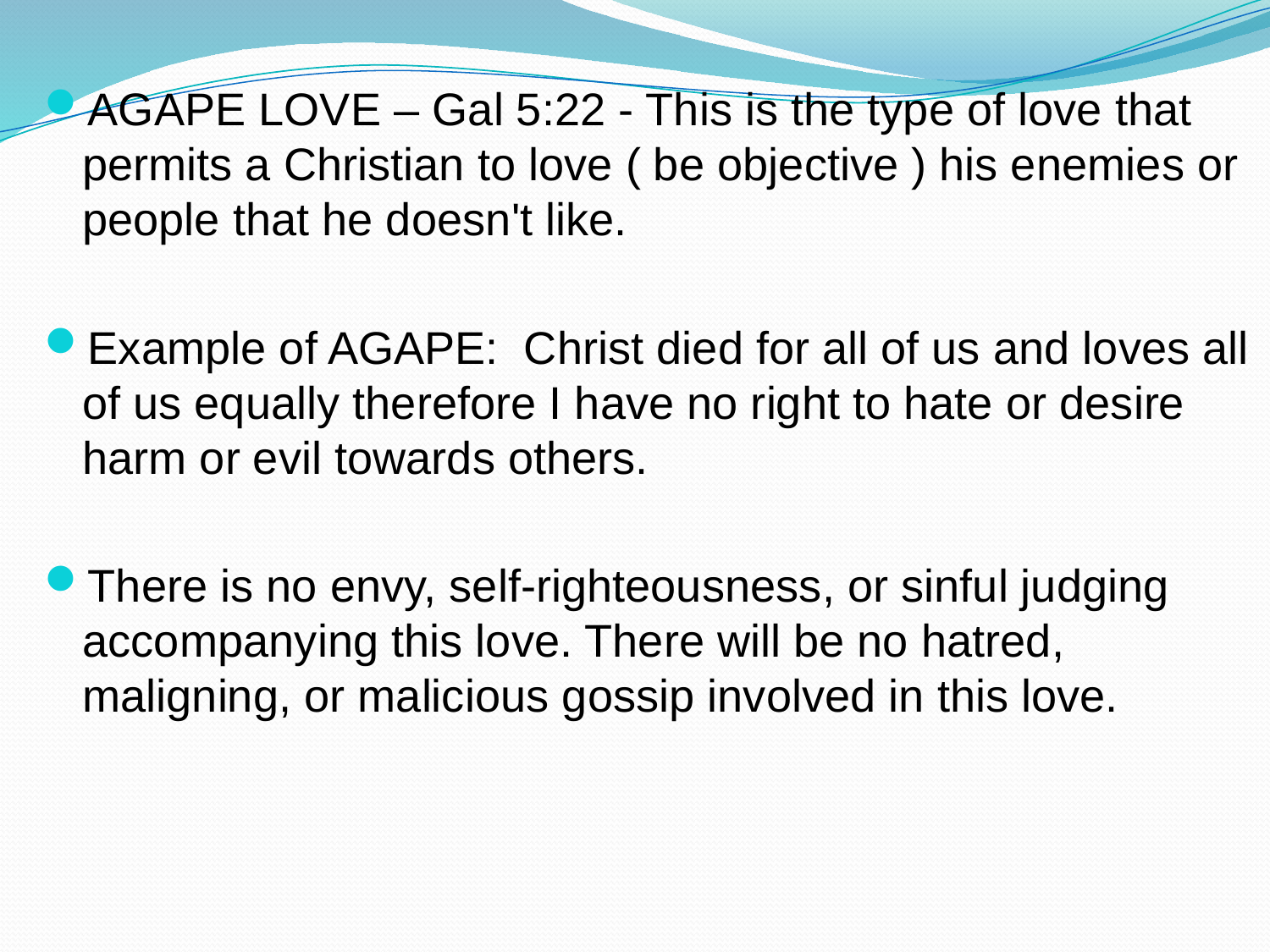

AGAPE LOVE – Gal 5:22 - This is the type of love that permits a Christian to love ( be objective ) his enemies or people that he doesn't like.

Example of AGAPE:  Christ died for all of us and loves all of us equally therefore I have no right to hate or desire harm or evil towards others.

There is no envy, self-righteousness, or sinful judging accompanying this love. There will be no hatred, maligning, or malicious gossip involved in this love.